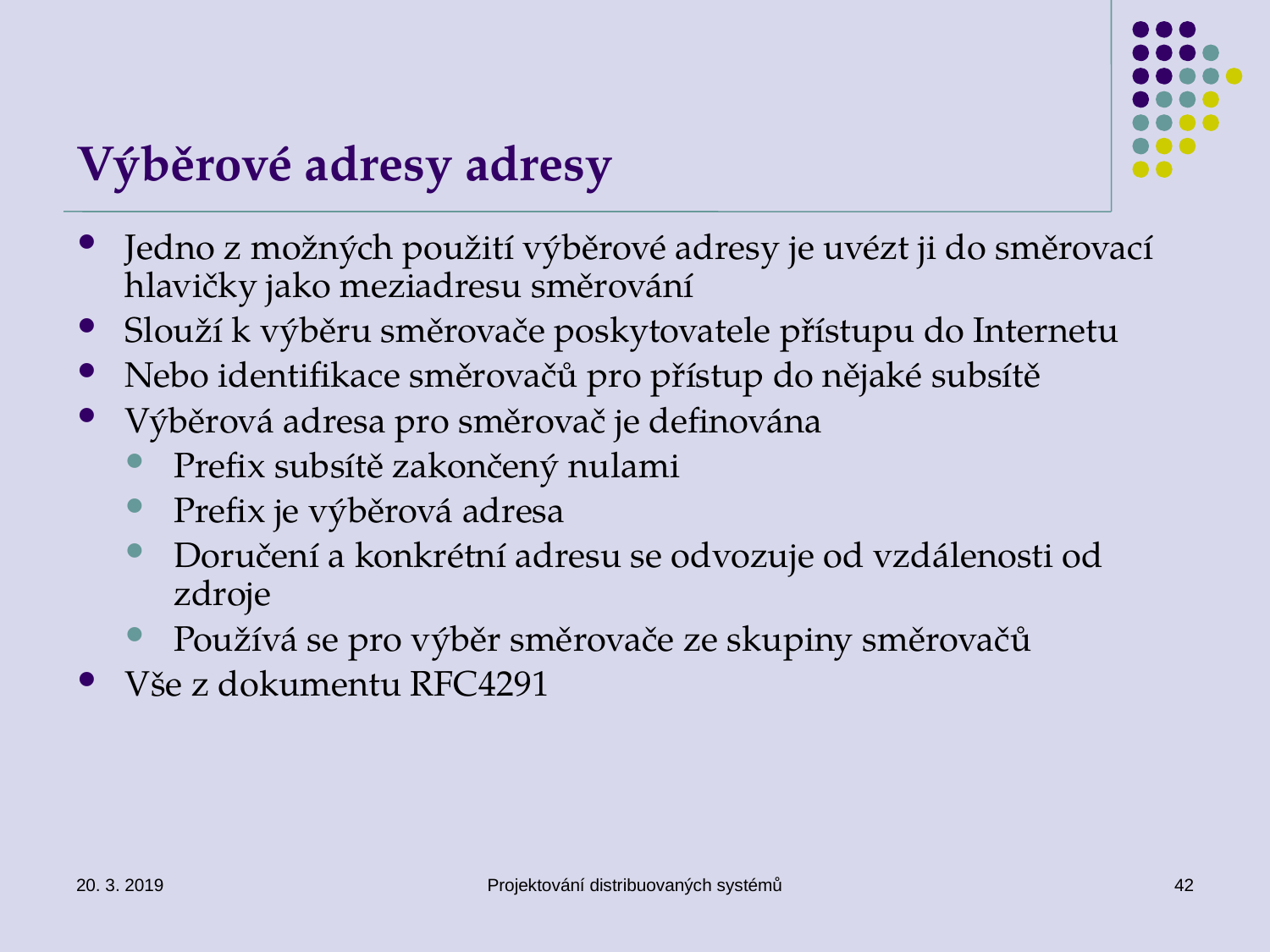

# Výběrové adresy adresy
Jedno z možných použití výběrové adresy je uvézt ji do směrovací hlavičky jako meziadresu směrování
Slouží k výběru směrovače poskytovatele přístupu do Internetu
Nebo identifikace směrovačů pro přístup do nějaké subsítě
Výběrová adresa pro směrovač je definována
Prefix subsítě zakončený nulami
Prefix je výběrová adresa
Doručení a konkrétní adresu se odvozuje od vzdálenosti od zdroje
Používá se pro výběr směrovače ze skupiny směrovačů
Vše z dokumentu RFC4291

20. 3. 2019
Projektování distribuovaných systémů
42